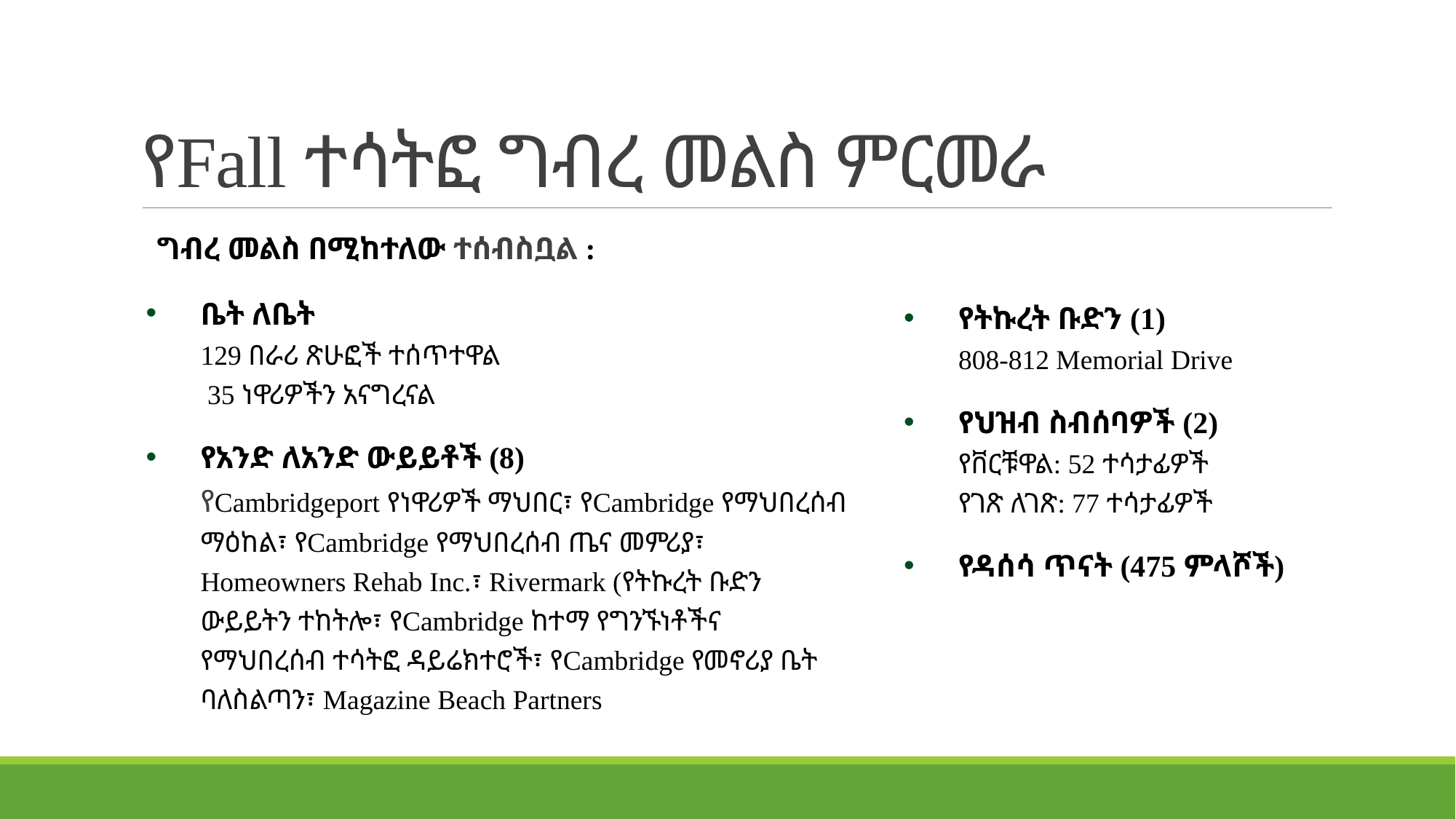

# የFall ተሳትፎ ግብረ መልስ ምርመራ
ግብረ መልስ በሚከተለው ተሰብስቧል :
ቤት ለቤት
129 በራሪ ጽሁፎች ተሰጥተዋል
 35 ነዋሪዎችን አናግረናል
የአንድ ለአንድ ውይይቶች (8)
የCambridgeport የነዋሪዎች ማህበር፣ የCambridge የማህበረሰብ ማዕከል፣ የCambridge የማህበረሰብ ጤና መምሪያ፣ Homeowners Rehab Inc.፣ Rivermark (የትኩረት ቡድን ውይይትን ተከትሎ፣ የCambridge ከተማ የግንኙነቶችና የማህበረሰብ ተሳትፎ ዳይሬክተሮች፣ የCambridge የመኖሪያ ቤት ባለስልጣን፣ Magazine Beach Partners

የትኩረት ቡድን (1)
808-812 Memorial Drive
የህዝብ ስብሰባዎች (2)
የቨርቹዋል: 52 ተሳታፊዎች
የገጽ ለገጽ: 77 ተሳታፊዎች
የዳሰሳ ጥናት (475 ምላሾች)